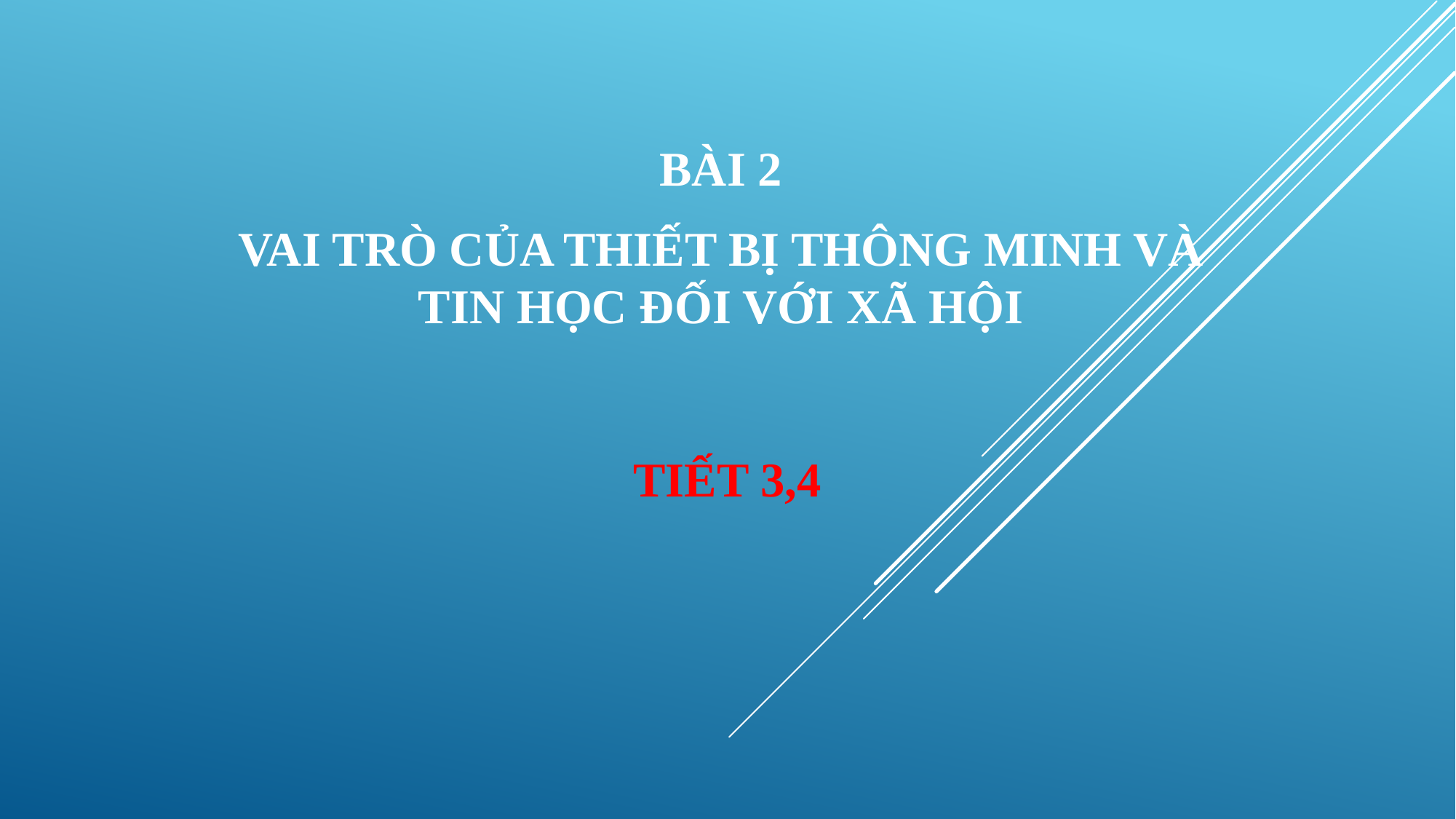

BÀI 2

 VAI TRÒ CỦA THIẾT BỊ THÔNG MINH VÀ
TIN HỌC ĐỐI VỚI XÃ HỘI
TIẾT 3,4